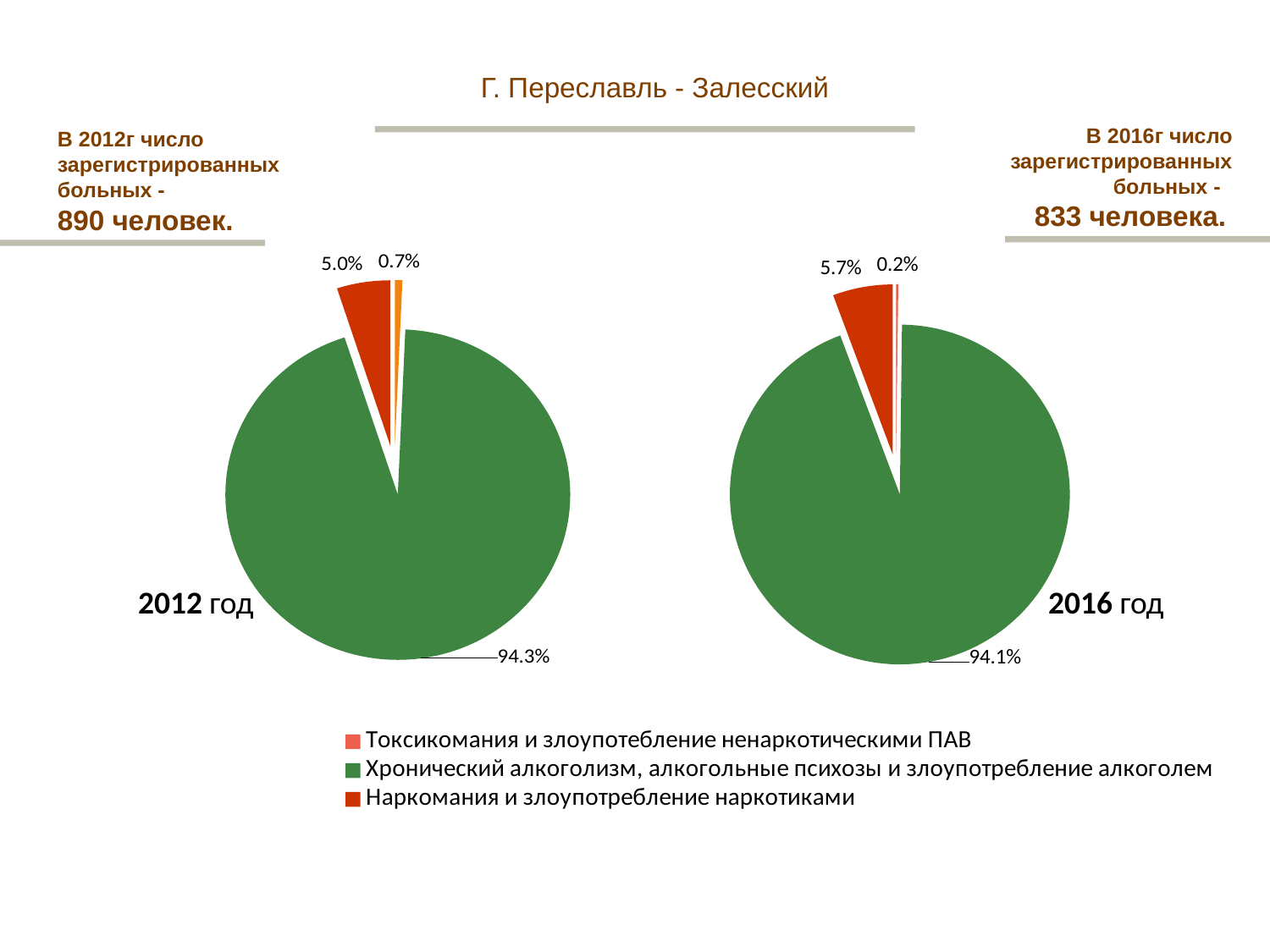

# Г. Переславль - Залесский
В 2016г число зарегистрированных больных -
833 человека.
В 2012г число зарегистрированных больных -
890 человек.

### Chart

| Category | Продажи |
|---|---|
| Токсикомания и злоупотебление ненаркотическими ПАВ | 0.0020000000000000026 |
| Хронический алкоголизм, алкогольные психозы и злоупотребление алкоголем | 0.941 |
| Наркомания и злоупотребление наркотиками | 0.05700000000000002 |

### Chart

| Category | Продажи |
|---|---|
| Кв. 2 | 0.007000000000000006 |
| Кв. 3 | 0.943 |
| Кв. 4 | 0.05 |
2012 год
2016 год